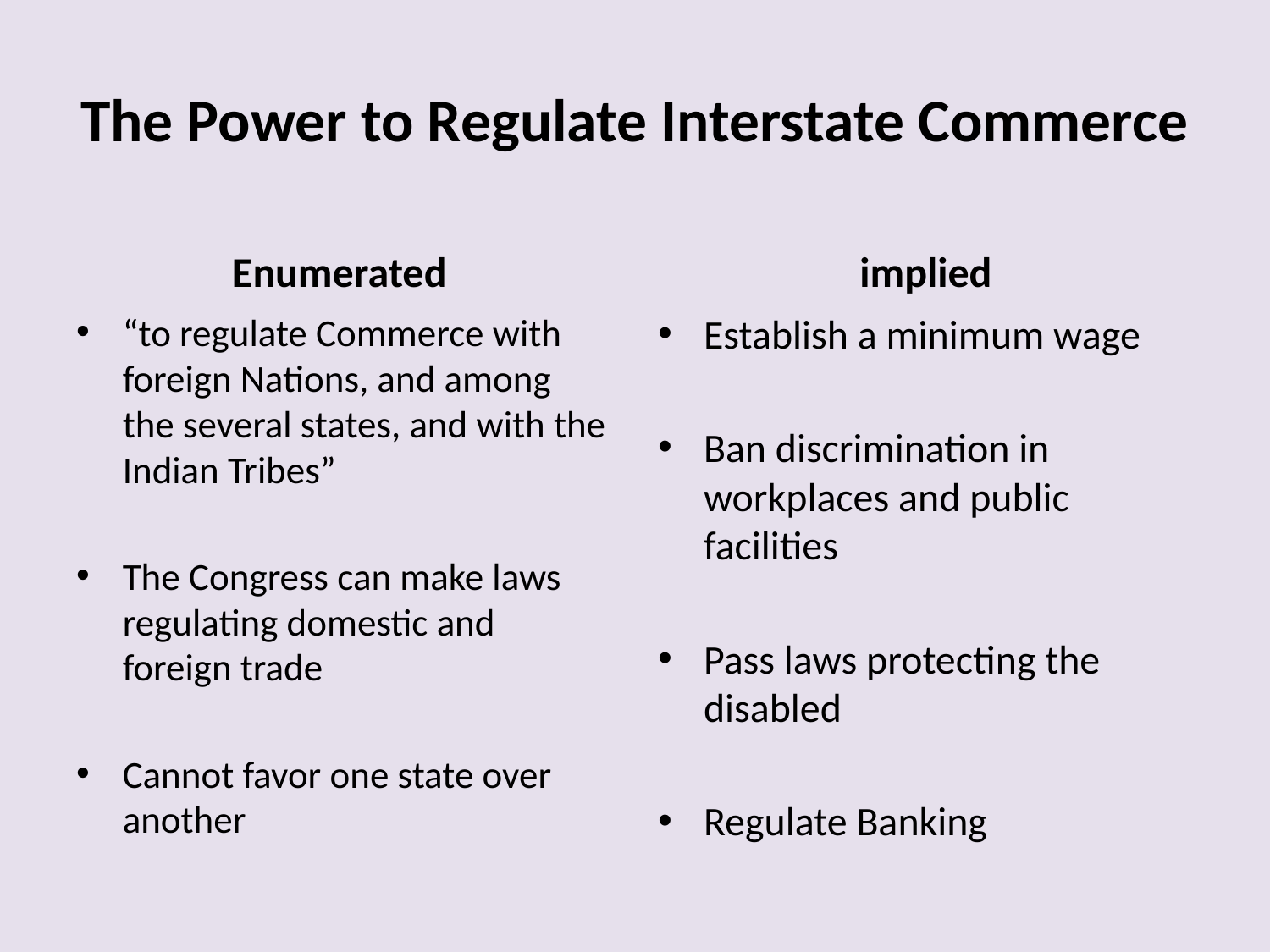

# The Power to Regulate Interstate Commerce
Enumerated
implied
“to regulate Commerce with foreign Nations, and among the several states, and with the Indian Tribes”

The Congress can make laws regulating domestic and foreign trade

Cannot favor one state over another
Establish a minimum wage

Ban discrimination in workplaces and public facilities

Pass laws protecting the disabled

Regulate Banking